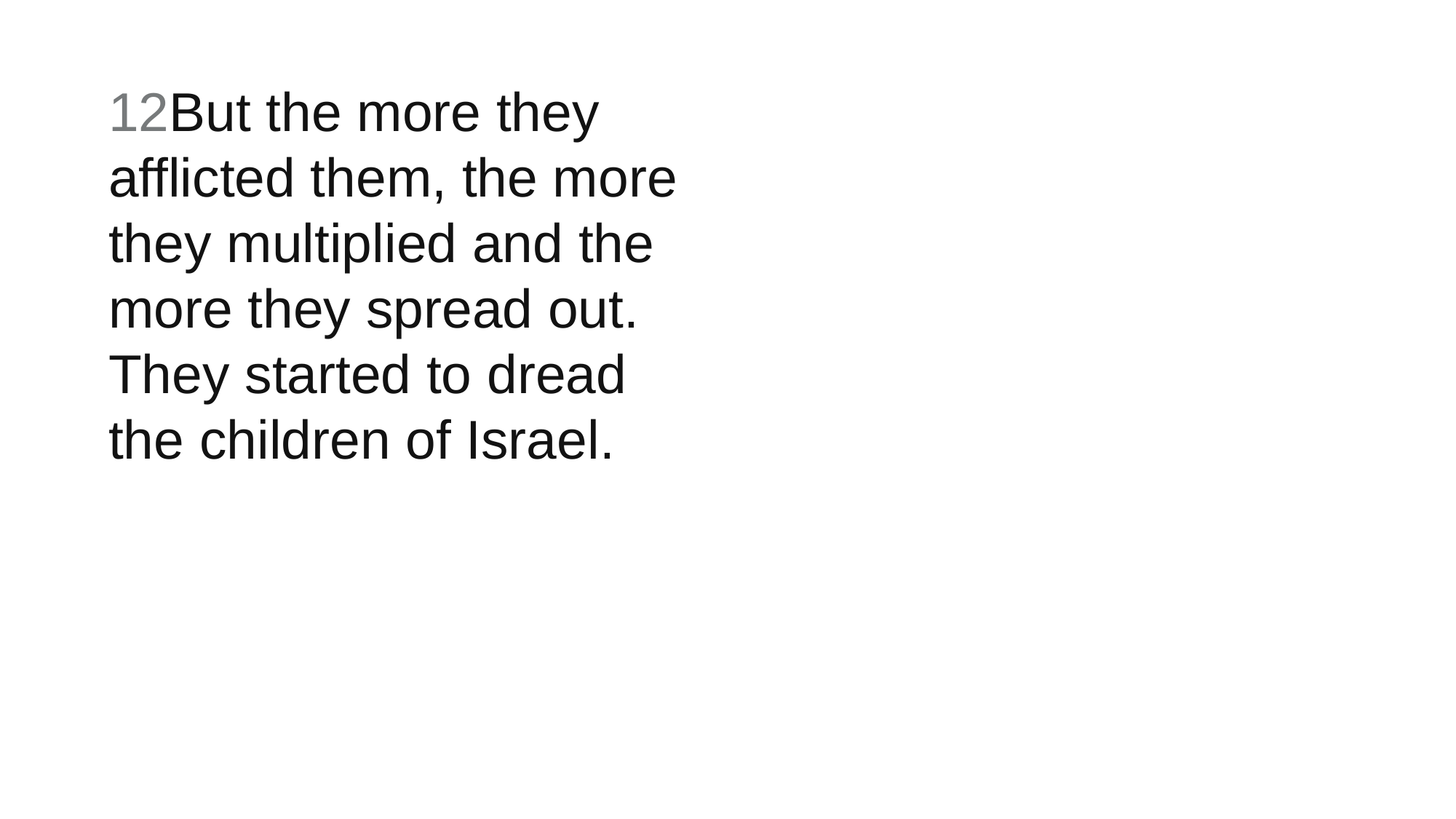

12But the more they afflicted them, the more they multiplied and the more they spread out. They started to dread the children of Israel.